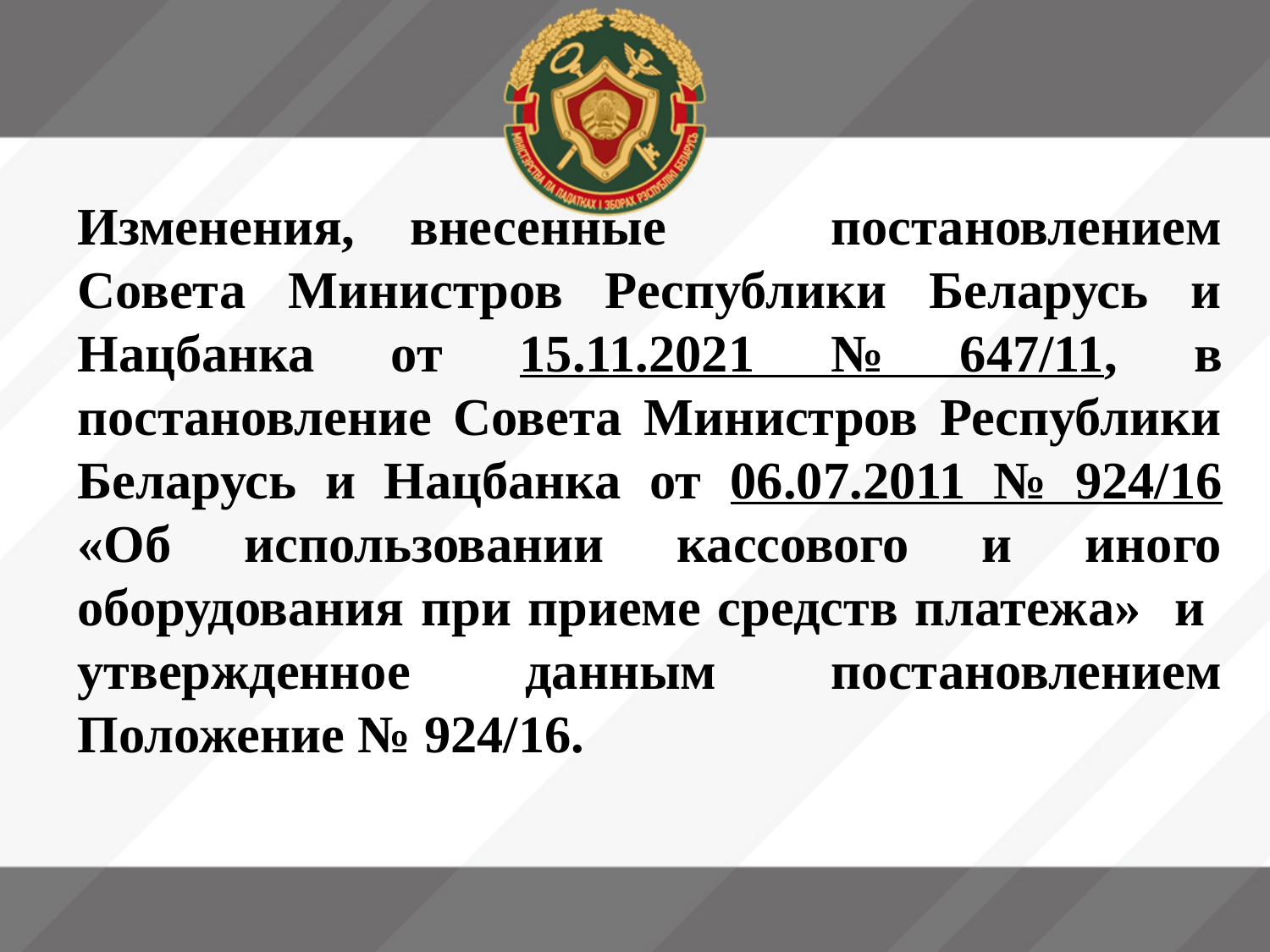

Изменения, внесенные   постановлением Совета Министров Республики Беларусь и Нацбанка от 15.11.2021 № 647/11, в постановление Совета Министров Республики Беларусь и Нацбанка от 06.07.2011 № 924/16 «Об использовании кассового и иного оборудования при приеме средств платежа»  и  утвержденное данным постановлением Положение № 924/16.